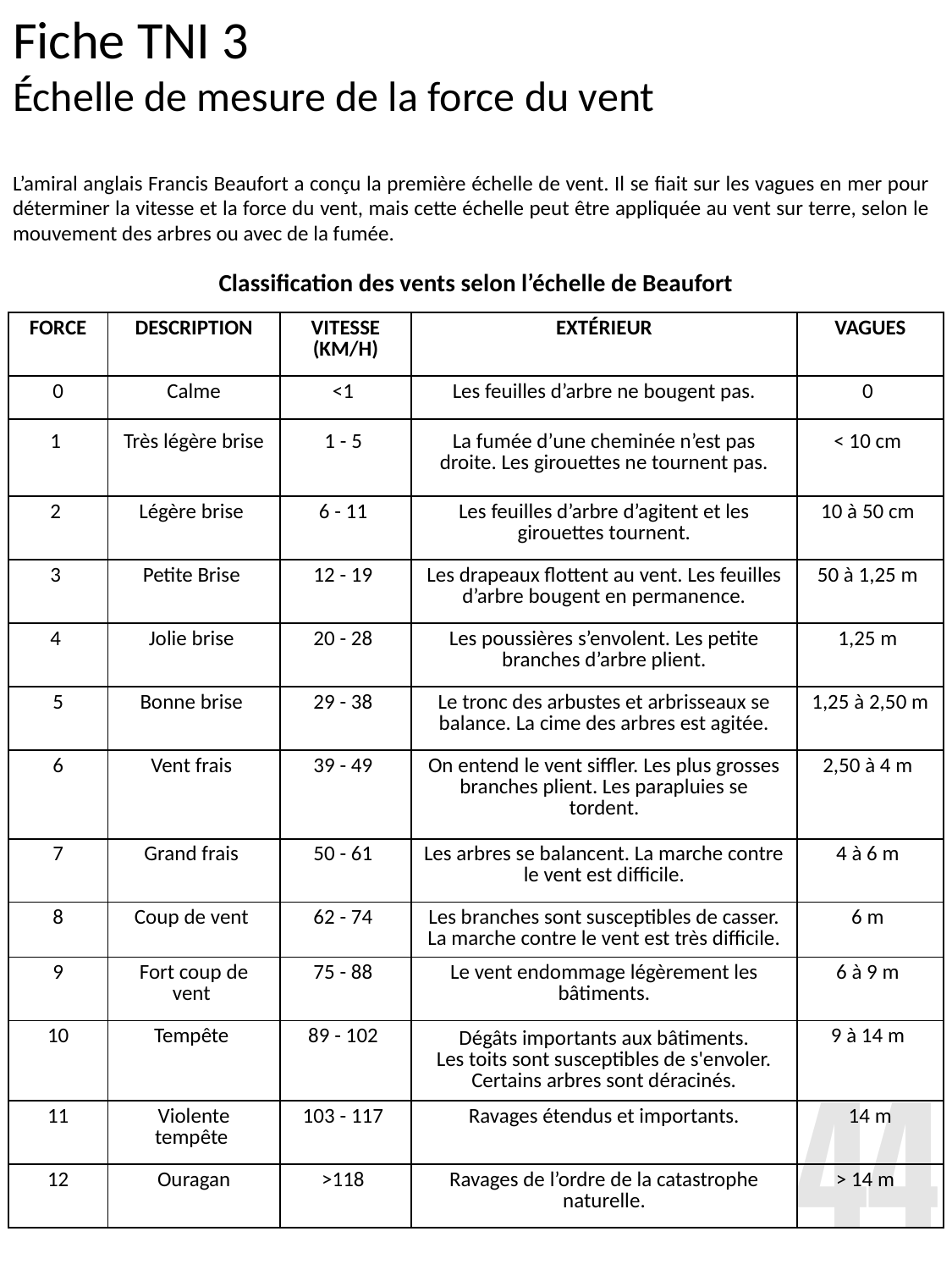

# Fiche TNI 3 Échelle de mesure de la force du vent
L’amiral anglais Francis Beaufort a conçu la première échelle de vent. Il se fiait sur les vagues en mer pour déterminer la vitesse et la force du vent, mais cette échelle peut être appliquée au vent sur terre, selon le mouvement des arbres ou avec de la fumée.

Classification des vents selon l’échelle de Beaufort
| FORCE | DESCRIPTION | VITESSE (KM/H) | EXTÉRIEUR | VAGUES |
| --- | --- | --- | --- | --- |
| 0 | Calme | <1 | Les feuilles d’arbre ne bougent pas. | 0 |
| 1 | Très légère brise | 1 - 5 | La fumée d’une cheminée n’est pas droite. Les girouettes ne tournent pas. | < 10 cm |
| 2 | Légère brise | 6 - 11 | Les feuilles d’arbre d’agitent et les girouettes tournent. | 10 à 50 cm |
| 3 | Petite Brise | 12 - 19 | Les drapeaux flottent au vent. Les feuilles d’arbre bougent en permanence. | 50 à 1,25 m |
| 4 | Jolie brise | 20 - 28 | Les poussières s’envolent. Les petite branches d’arbre plient. | 1,25 m |
| 5 | Bonne brise | 29 - 38 | Le tronc des arbustes et arbrisseaux se balance. La cime des arbres est agitée. | 1,25 à 2,50 m |
| 6 | Vent frais | 39 - 49 | On entend le vent siffler. Les plus grosses branches plient. Les parapluies se tordent. | 2,50 à 4 m |
| 7 | Grand frais | 50 - 61 | Les arbres se balancent. La marche contre le vent est difficile. | 4 à 6 m |
| 8 | Coup de vent | 62 - 74 | Les branches sont susceptibles de casser. La marche contre le vent est très difficile. | 6 m |
| 9 | Fort coup de vent | 75 - 88 | Le vent endommage légèrement les bâtiments. | 6 à 9 m |
| 10 | Tempête | 89 - 102 | Dégâts importants aux bâtiments. Les toits sont susceptibles de s'envoler. Certains arbres sont déracinés. | 9 à 14 m |
| 11 | Violente tempête | 103 - 117 | Ravages étendus et importants. | 14 m |
| 12 | Ouragan | >118 | Ravages de l’ordre de la catastrophe naturelle. | > 14 m |
44